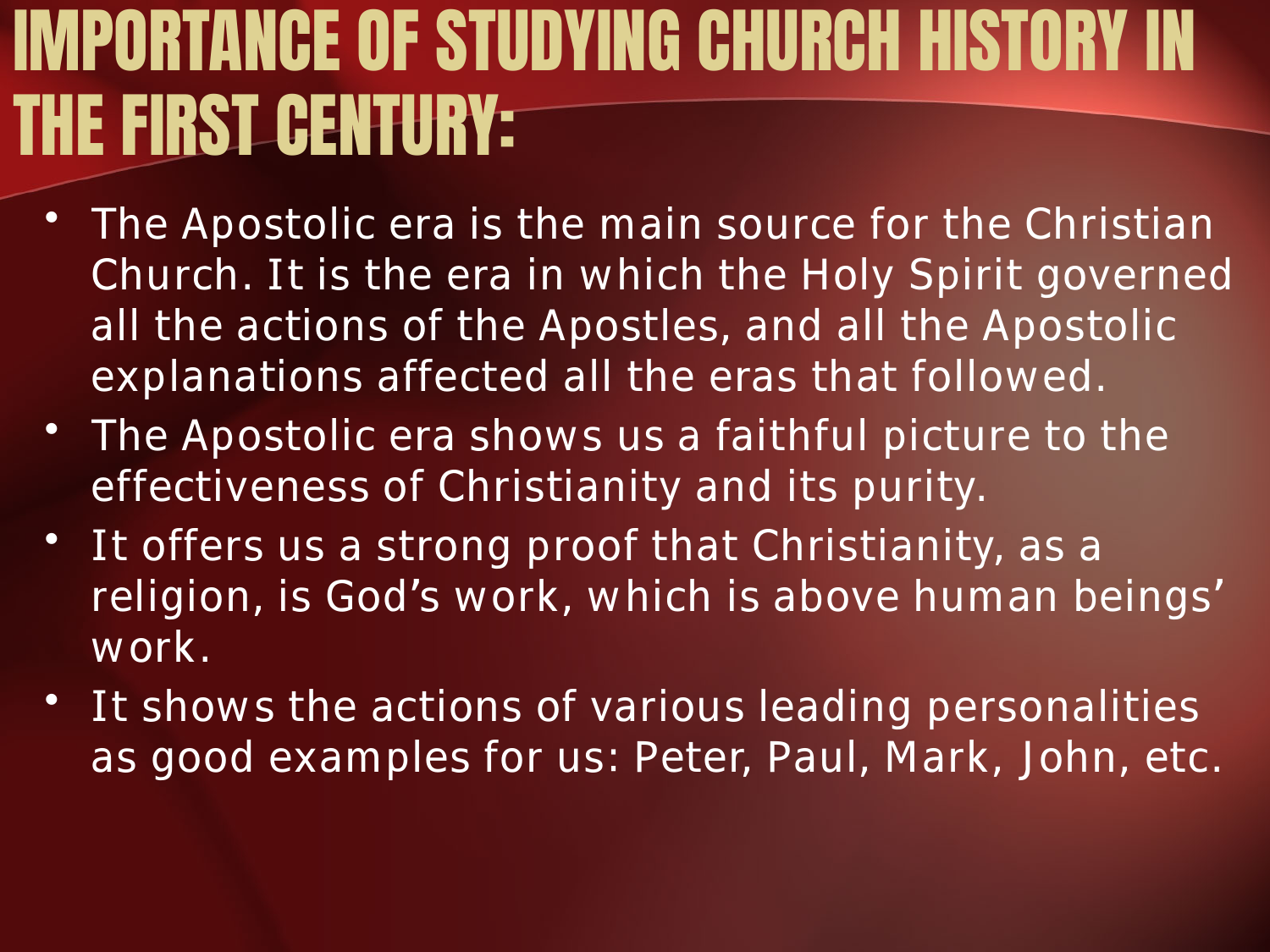

# IMPORTANCE OF STUDYING CHURCH HISTORY IN THE FIRST CENTURY:
The Apostolic era is the main source for the Christian Church. It is the era in which the Holy Spirit governed all the actions of the Apostles, and all the Apostolic explanations affected all the eras that followed.
The Apostolic era shows us a faithful picture to the effectiveness of Christianity and its purity.
It offers us a strong proof that Christianity, as a religion, is God’s work, which is above human beings’ work.
It shows the actions of various leading personalities as good examples for us: Peter, Paul, Mark, John, etc.